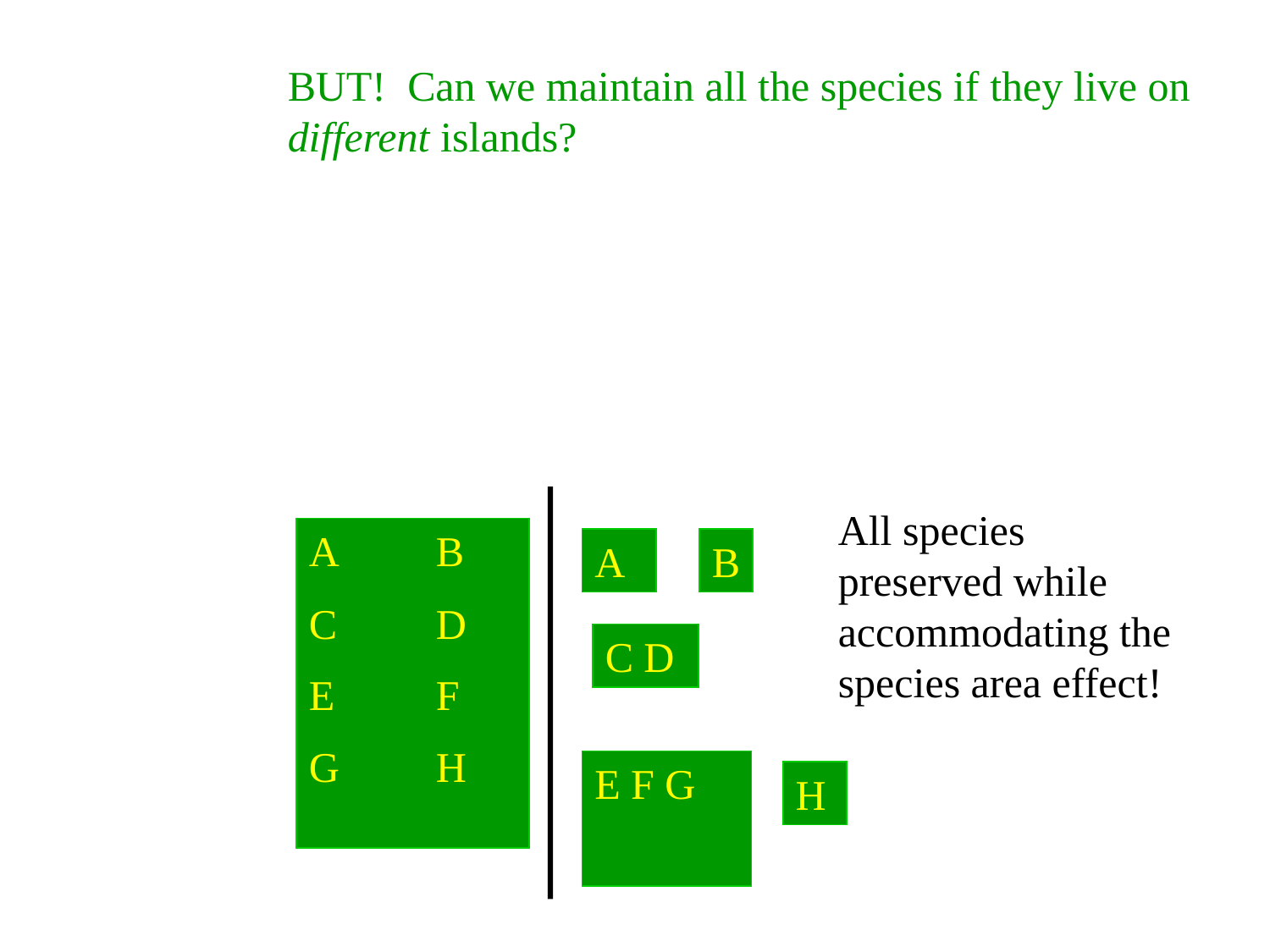

BUT!  Can we maintain all the species if they live on different islands?

All species preserved while accommodating the species area effect!
A	B
C	D
E	F
G	H
A
B
C D
E F G

H